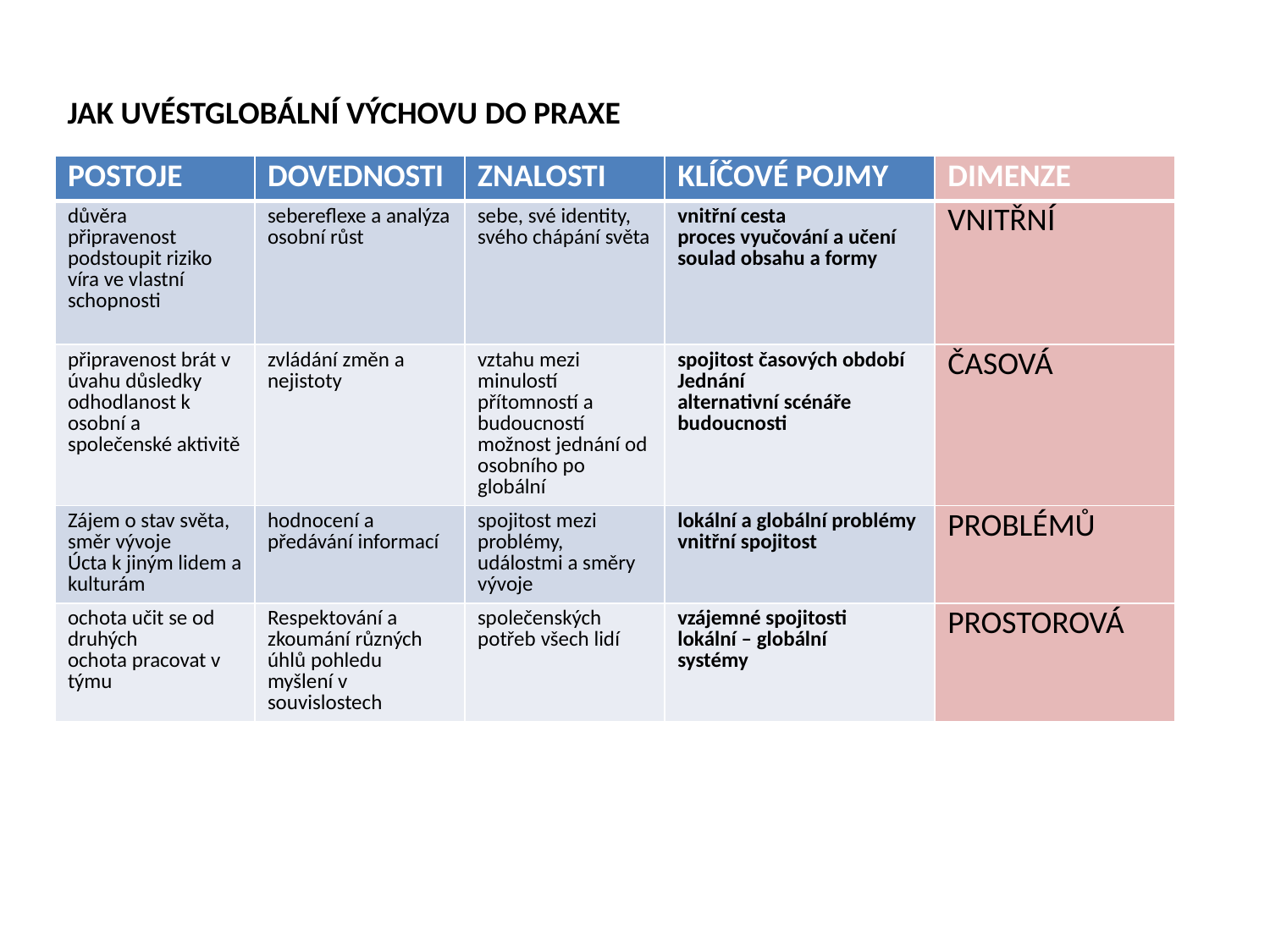

JAK UVÉSTGLOBÁLNÍ VÝCHOVU DO PRAXE
| POSTOJE | DOVEDNOSTI | ZNALOSTI | KLÍČOVÉ POJMY | DIMENZE |
| --- | --- | --- | --- | --- |
| důvěra připravenost podstoupit riziko víra ve vlastní schopnosti | sebereflexe a analýza osobní růst | sebe, své identity, svého chápání světa | vnitřní cesta proces vyučování a učení soulad obsahu a formy | VNITŘNÍ |
| připravenost brát v úvahu důsledky odhodlanost k osobní a společenské aktivitě | zvládání změn a nejistoty | vztahu mezi minulostí přítomností a budoucností možnost jednání od osobního po globální | spojitost časových období Jednání alternativní scénáře budoucnosti | ČASOVÁ |
| Zájem o stav světa, směr vývoje Úcta k jiným lidem a kulturám | hodnocení a předávání informací | spojitost mezi problémy, událostmi a směry vývoje | lokální a globální problémy vnitřní spojitost | PROBLÉMŮ |
| ochota učit se od druhých ochota pracovat v týmu | Respektování a zkoumání různých úhlů pohledu myšlení v souvislostech | společenských potřeb všech lidí | vzájemné spojitosti lokální – globální systémy | PROSTOROVÁ |